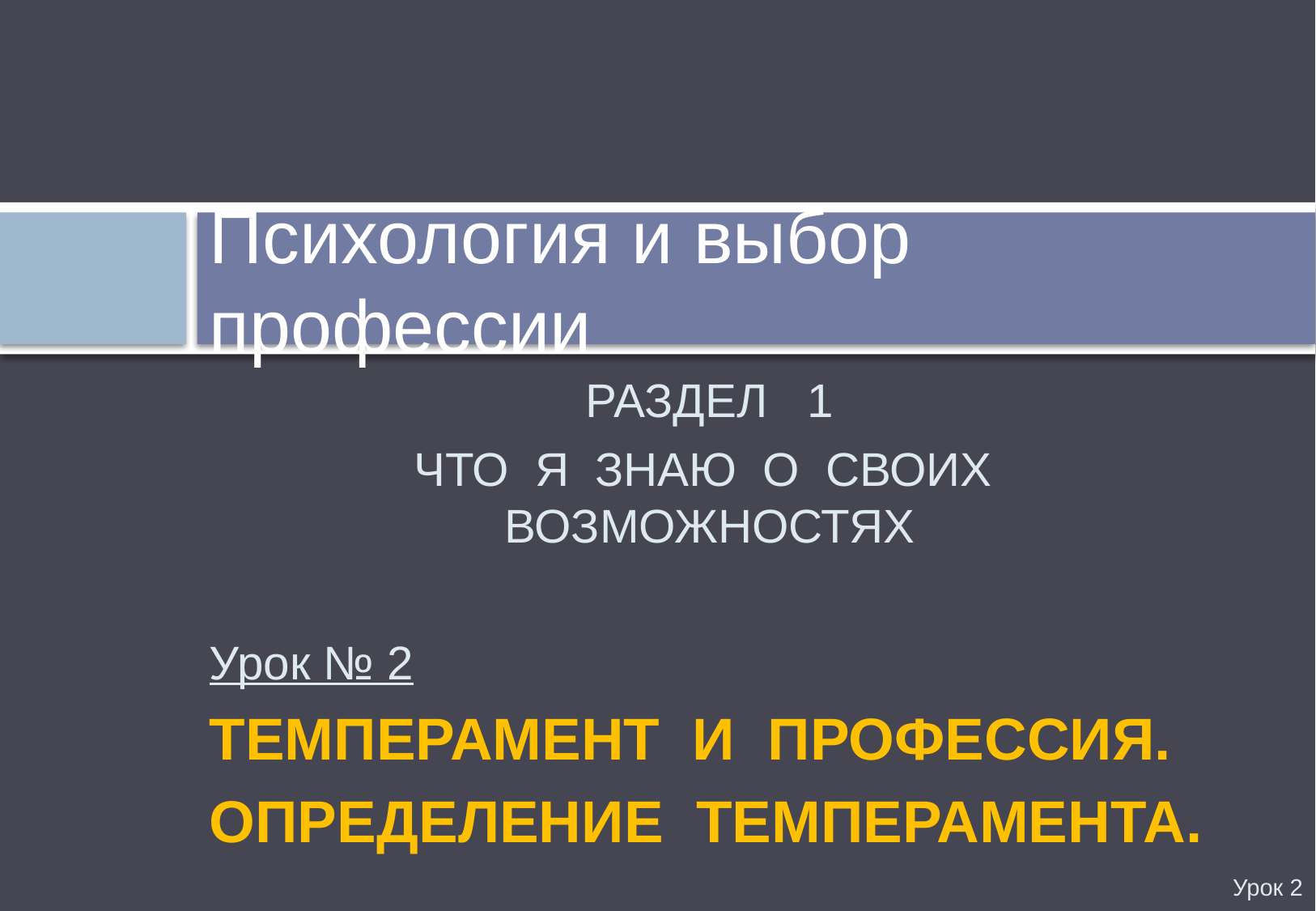

# Психология и выбор профессии
РАЗДЕЛ   1
ЧТО  Я  ЗНАЮ  О  СВОИХ  ВОЗМОЖНОСТЯХ

Урок № 2
ТЕМПЕРАМЕНТ  И  ПРОФЕССИЯ.
ОПРЕДЕЛЕНИЕ  ТЕМПЕРАМЕНТА.

Урок 2